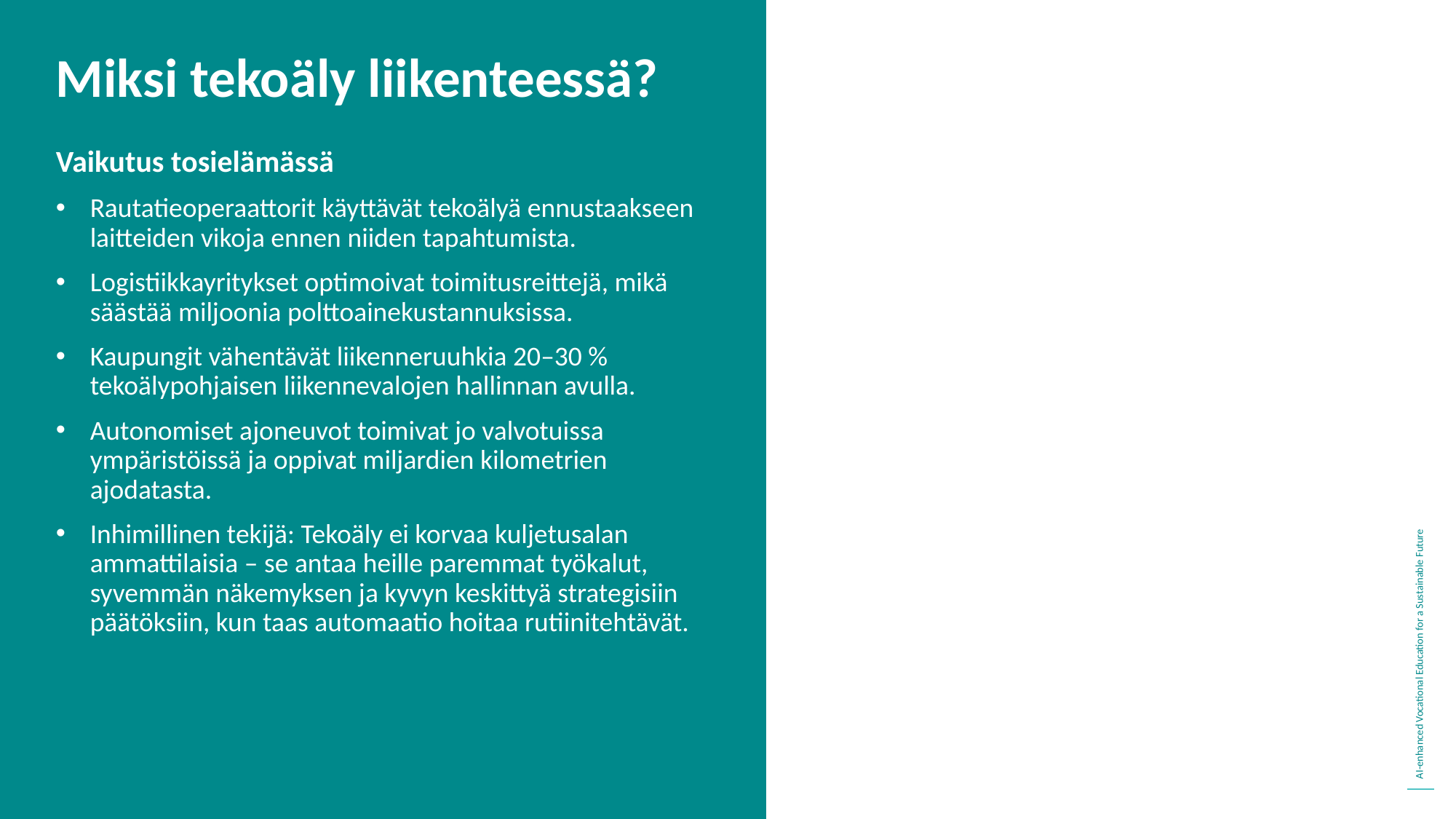

Miksi tekoäly liikenteessä?

Vaikutus tosielämässä
Rautatieoperaattorit käyttävät tekoälyä ennustaakseen laitteiden vikoja ennen niiden tapahtumista.
Logistiikkayritykset optimoivat toimitusreittejä, mikä säästää miljoonia polttoainekustannuksissa.
Kaupungit vähentävät liikenneruuhkia 20–30 % tekoälypohjaisen liikennevalojen hallinnan avulla.
Autonomiset ajoneuvot toimivat jo valvotuissa ympäristöissä ja oppivat miljardien kilometrien ajodatasta.
Inhimillinen tekijä: Tekoäly ei korvaa kuljetusalan ammattilaisia ​​– se antaa heille paremmat työkalut, syvemmän näkemyksen ja kyvyn keskittyä strategisiin päätöksiin, kun taas automaatio hoitaa rutiinitehtävät.